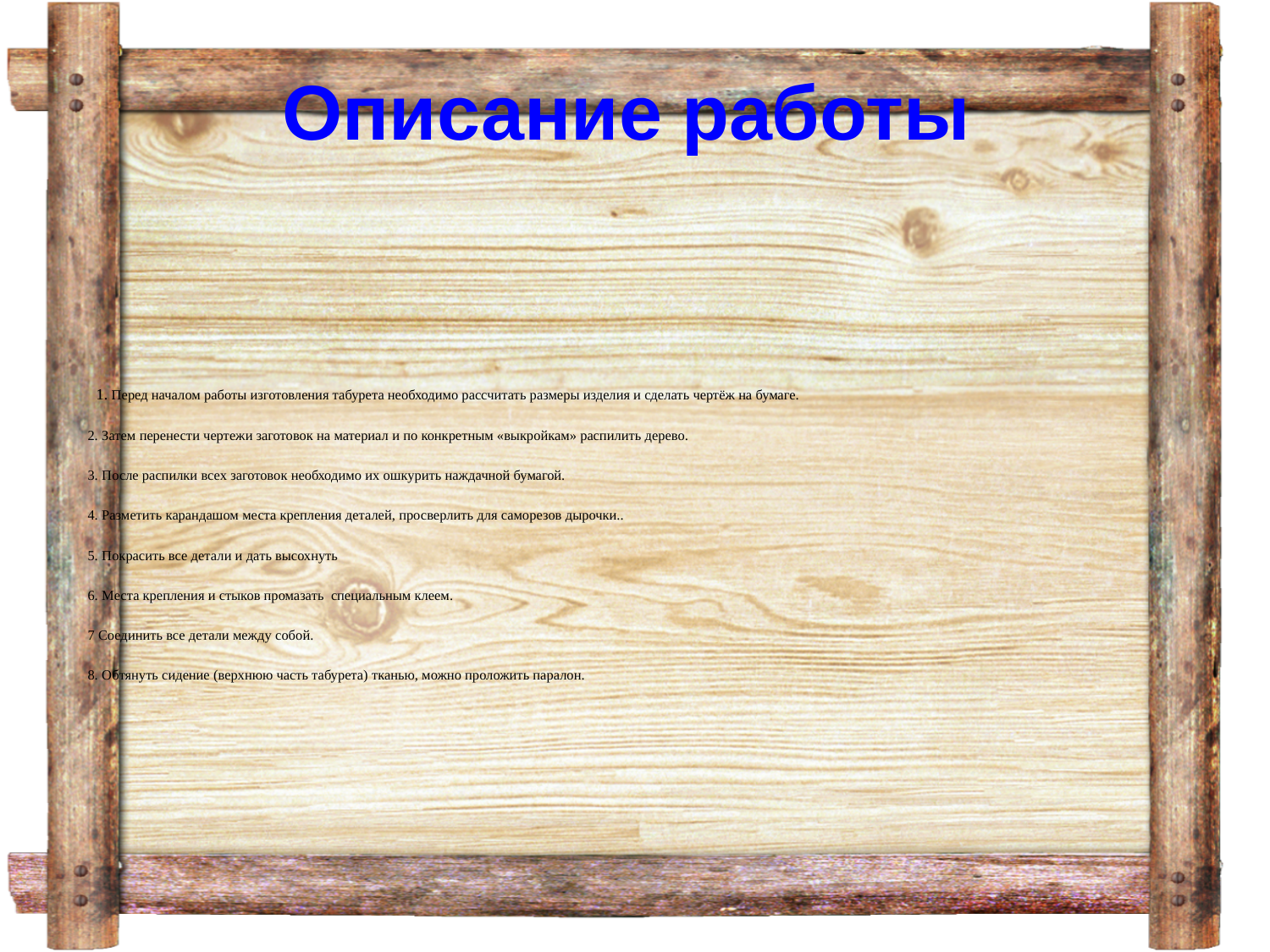

Описание работы

1. Перед началом работы изготовления табурета необходимо рассчитать размеры изделия и сделать чертёж на бумаге.

2. Затем перенести чертежи заготовок на материал и по конкретным «выкройкам» распилить дерево.

3. После распилки всех заготовок необходимо их ошкурить наждачной бумагой.

4. Разметить карандашом места крепления деталей, просверлить для саморезов дырочки..

5. Покрасить все детали и дать высохнуть

6. Места крепления и стыков промазать  специальным клеем.

7 Соединить все детали между собой.

8. Обтянуть сидение (верхнюю часть табурета) тканью, можно проложить паралон.